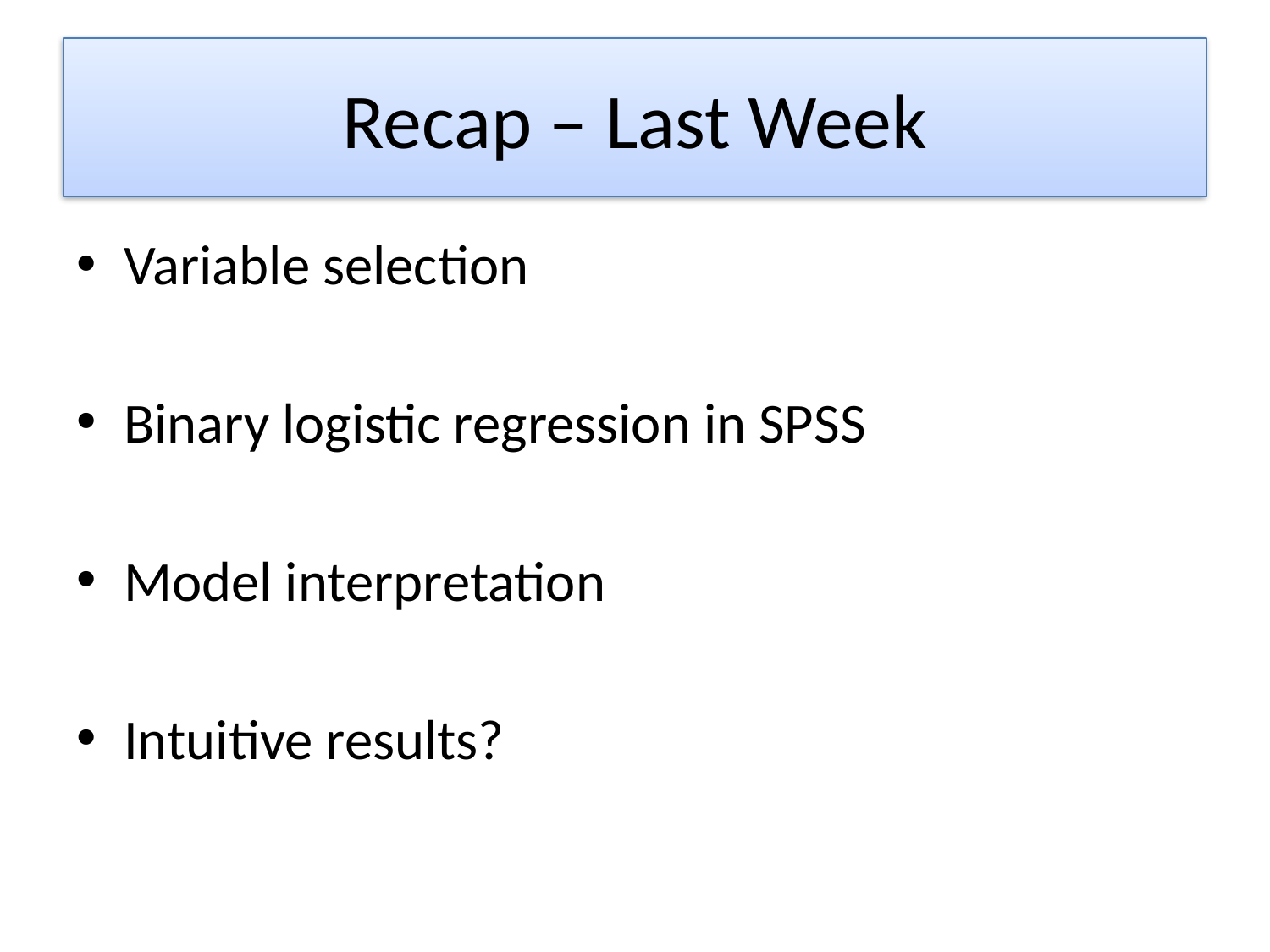

# Recap – Last Week
Variable selection

Binary logistic regression in SPSS

Model interpretation

Intuitive results?